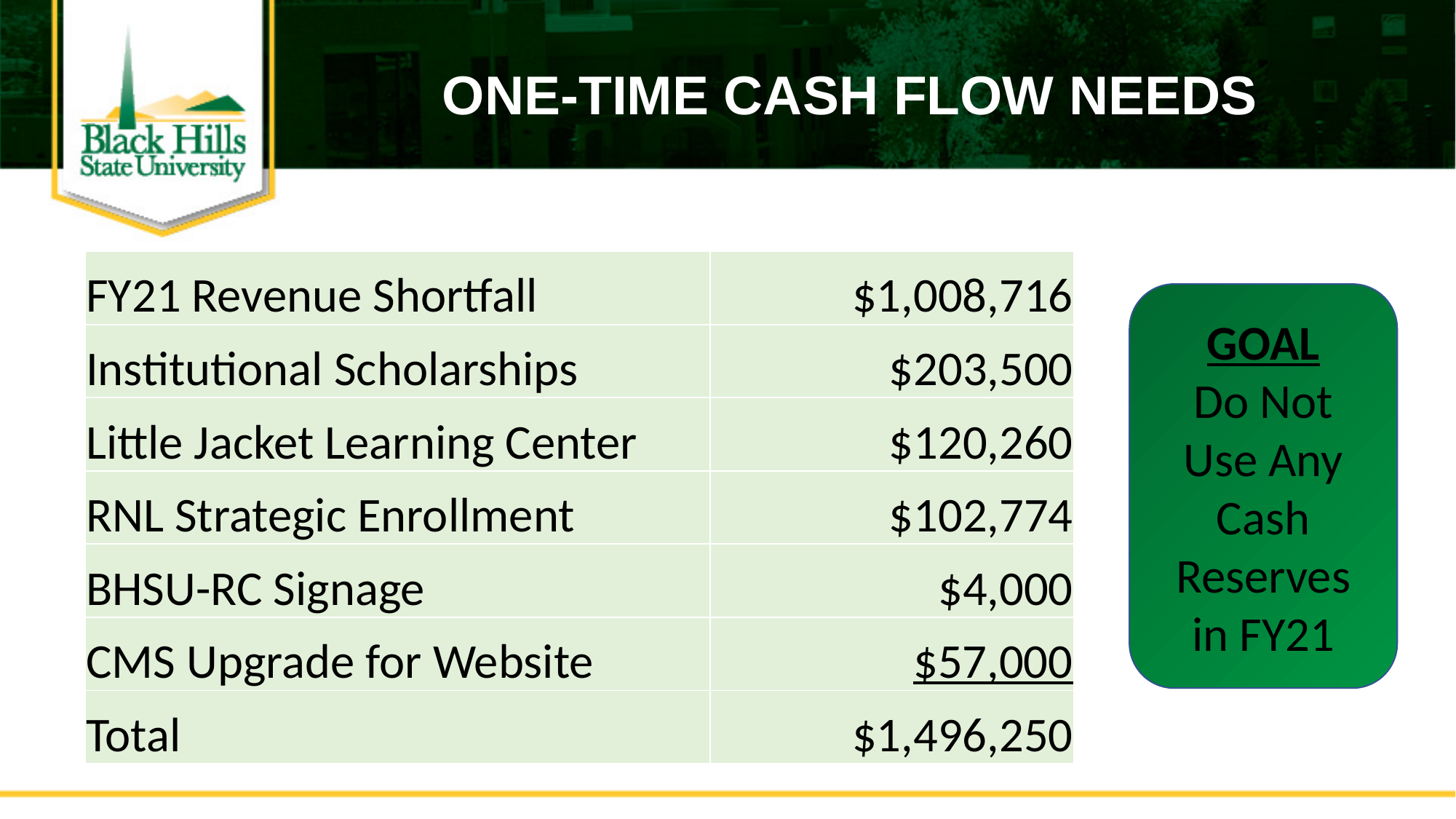

One-time cash flow needs
| FY21 Revenue Shortfall | $1,008,716 |
| --- | --- |
| Institutional Scholarships | $203,500 |
| Little Jacket Learning Center | $120,260 |
| RNL Strategic Enrollment | $102,774 |
| BHSU-RC Signage | $4,000 |
| CMS Upgrade for Website | $57,000 |
| Total | $1,496,250 |
GOAL
Do Not Use Any Cash Reserves in FY21